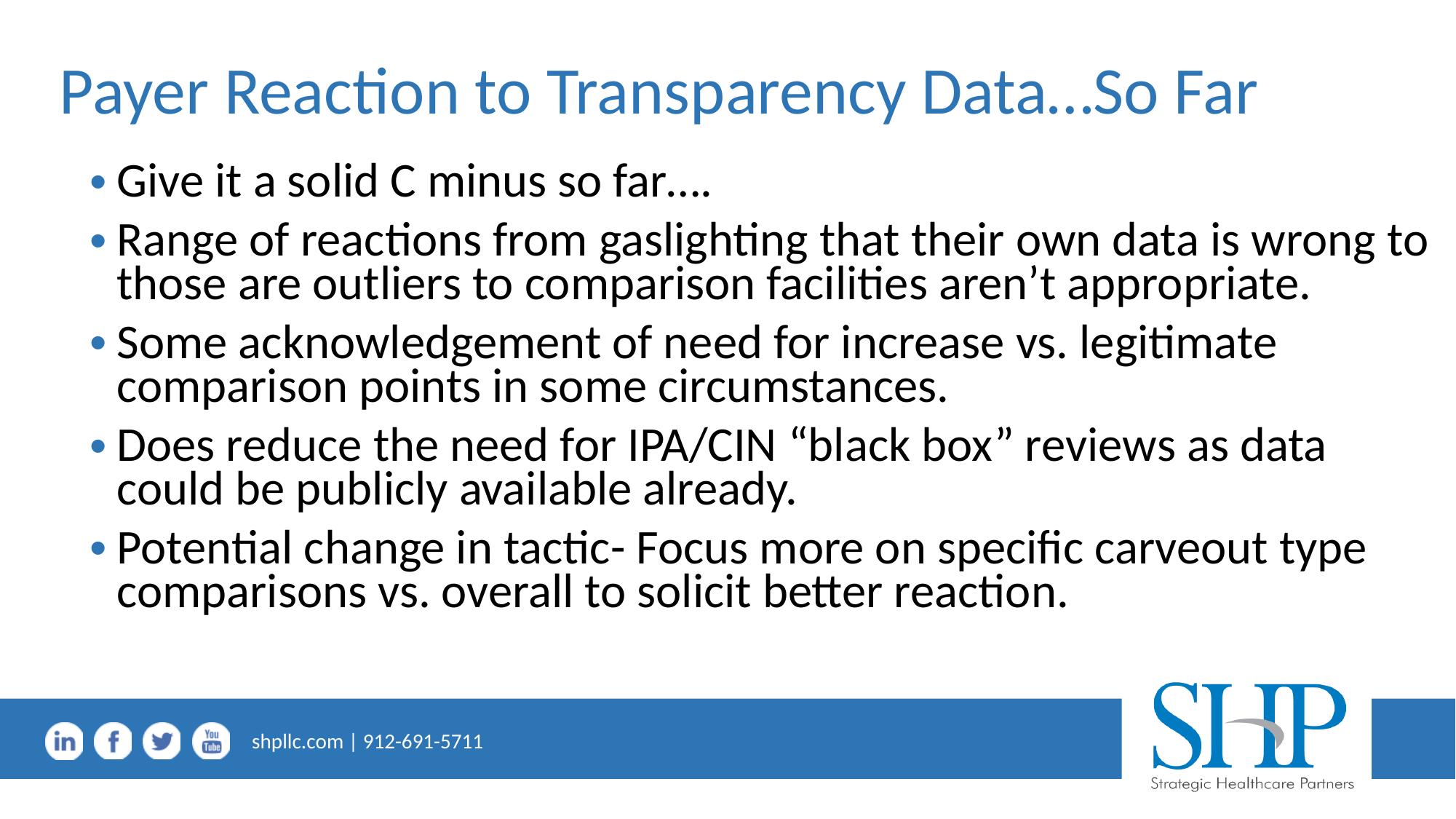

# Payer Reaction to Transparency Data…So Far
Give it a solid C minus so far….
Range of reactions from gaslighting that their own data is wrong to those are outliers to comparison facilities aren’t appropriate.
Some acknowledgement of need for increase vs. legitimate comparison points in some circumstances.
Does reduce the need for IPA/CIN “black box” reviews as data could be publicly available already.
Potential change in tactic- Focus more on specific carveout type comparisons vs. overall to solicit better reaction.